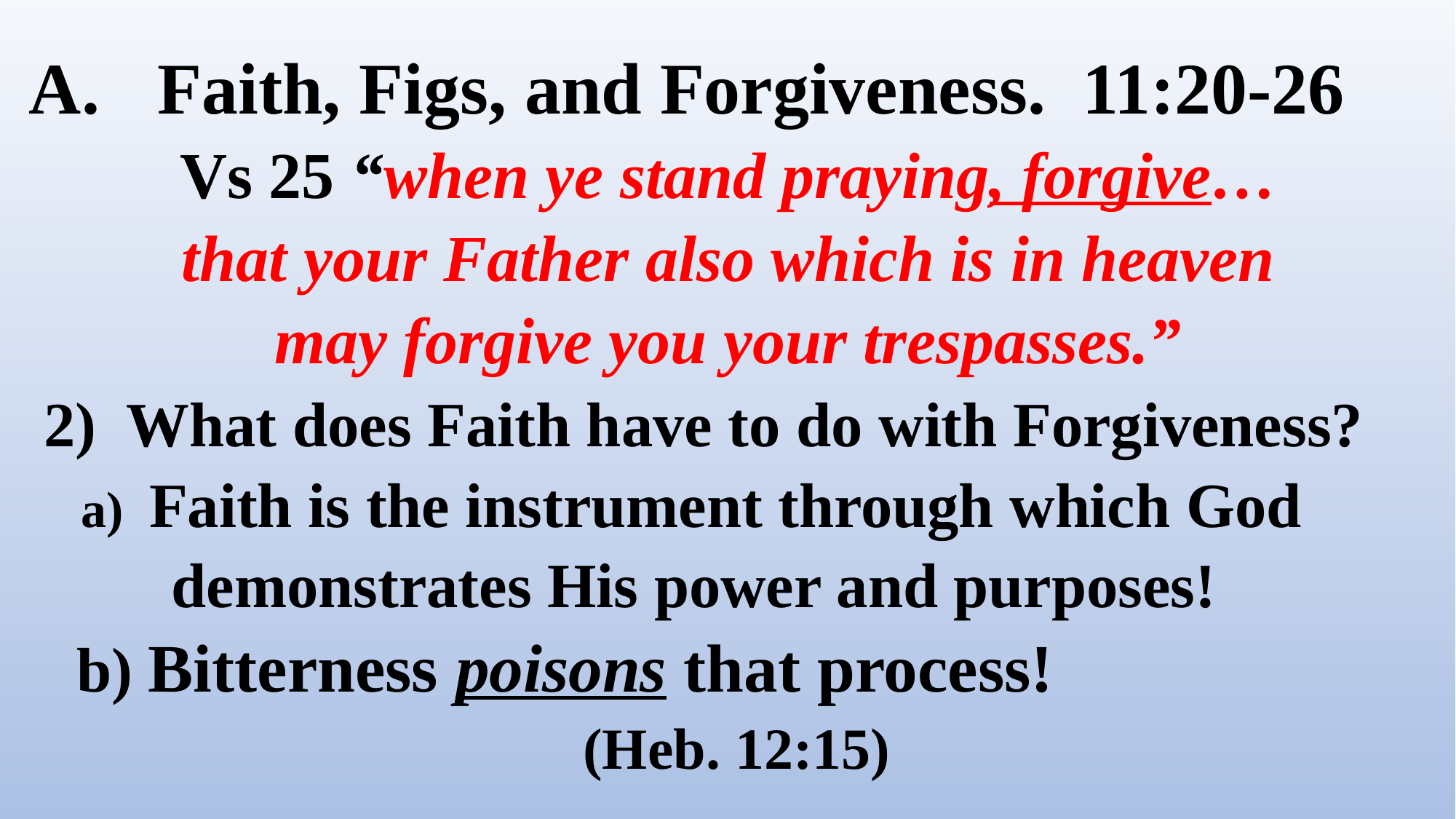

Faith, Figs, and Forgiveness.  11:20-26
Vs 25 “when ye stand praying, forgive…
that your Father also which is in heaven
may forgive you your trespasses.”
 2)  What does Faith have to do with Forgiveness?
    a)  Faith is the instrument through which God
         demonstrates His power and purposes!
   b) Bitterness poisons that process!
(Heb. 12:15)